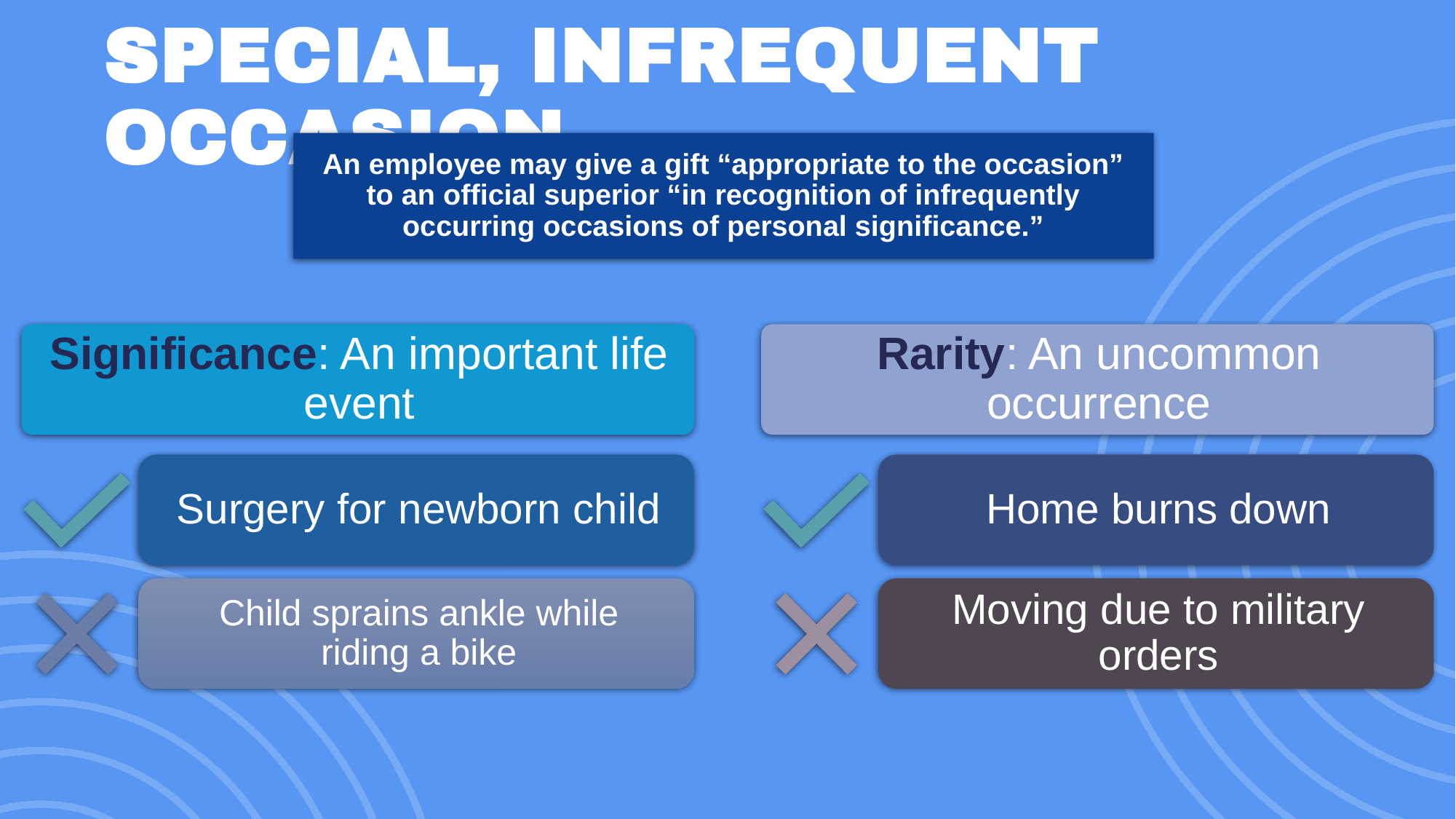

# Special, Infrequent Occasion
Significance: An important life event
Surgery for newborn child
Child sprains ankle while riding a bike
Rarity: An uncommon occurrence
Home burns down
Moving due to military orders
An employee may give a gift “appropriate to the occasion” to an official superior “in recognition of infrequently occurring occasions of personal significance.”